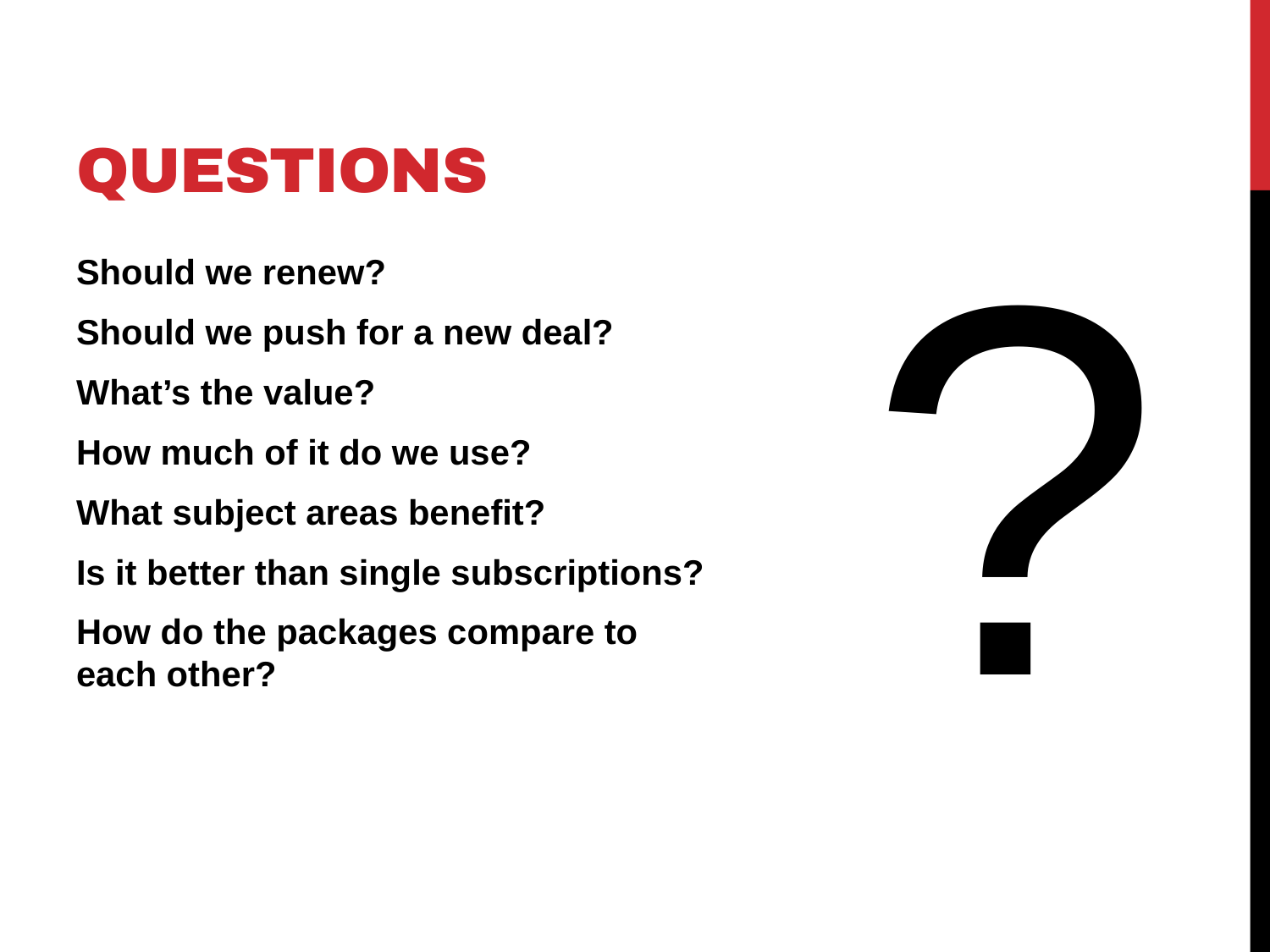

# QUESTIONS
?
Should we renew?
Should we push for a new deal?
What’s the value?
How much of it do we use?
What subject areas benefit?
Is it better than single subscriptions?
How do the packages compare to each other?